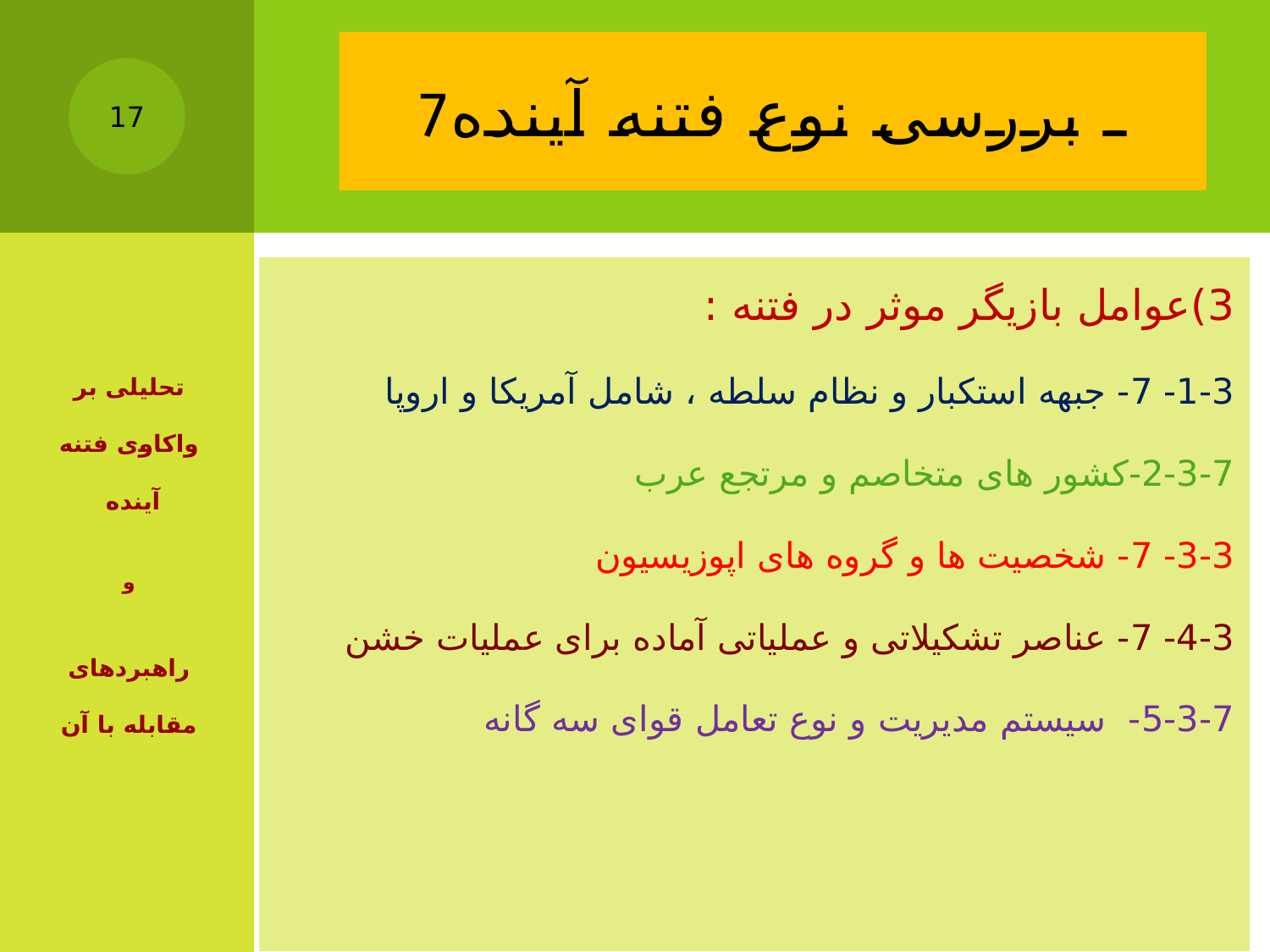

# 7ـ بررسی نوع فتنه آینده
17
| 3)عوامل بازیگر موثر در فتنه : 1-3- 7- جبهه استکبار و نظام سلطه ، شامل آمریکا و اروپا 2-3-7-کشور های متخاصم و مرتجع عرب 3-3- 7- شخصیت ها و گروه های اپوزیسیون 4-3- 7- عناصر تشکیلاتی و عملیاتی آماده برای عملیات خشن 5-3-7- سیستم مدیریت و نوع تعامل قوای سه گانه |
| --- |
تحلیلی بر واکاوی فتنه آینده
و
راهبردهای مقابله با آن